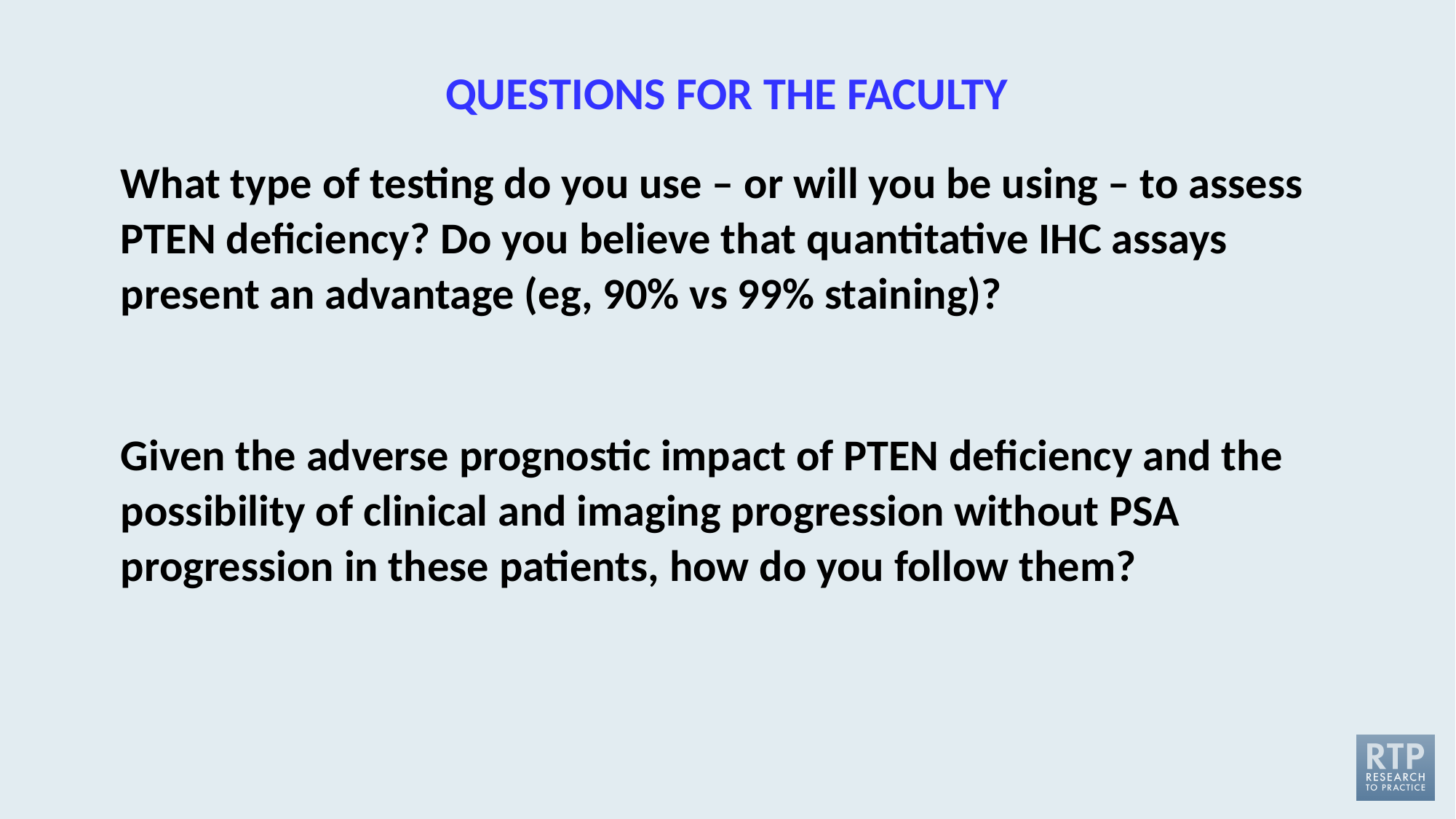

# QUESTIONS FOR THE FACULTY
What type of testing do you use – or will you be using – to assess PTEN deficiency? Do you believe that quantitative IHC assays present an advantage (eg, 90% vs 99% staining)?

Given the adverse prognostic impact of PTEN deficiency and the possibility of clinical and imaging progression without PSA progression in these patients, how do you follow them?